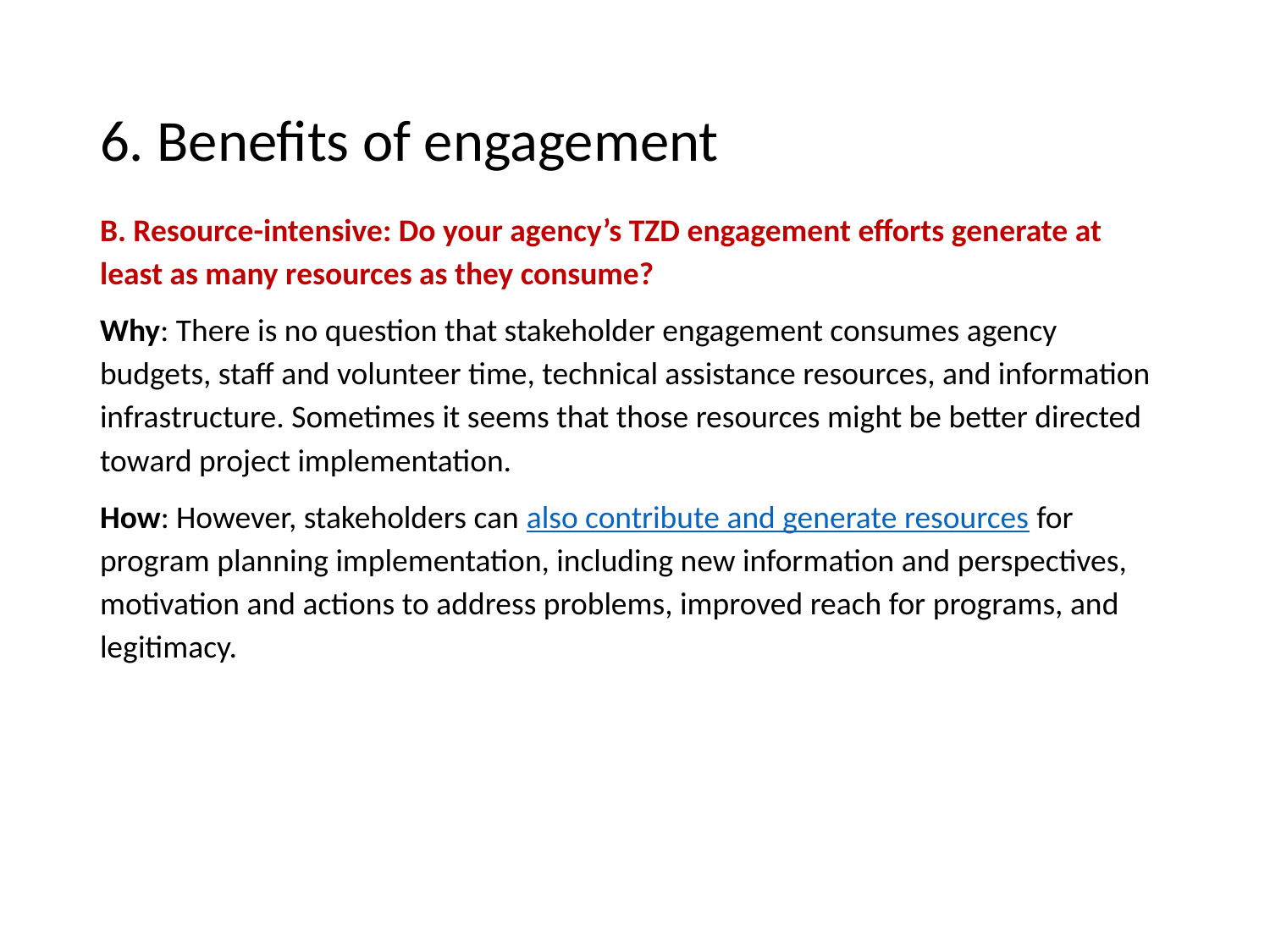

# 6. Benefits of engagement
B. Resource-intensive: Do your agency’s TZD engagement efforts generate at least as many resources as they consume?
Why: There is no question that stakeholder engagement consumes agency budgets, staff and volunteer time, technical assistance resources, and information infrastructure. Sometimes it seems that those resources might be better directed toward project implementation.
How: However, stakeholders can also contribute and generate resources for program planning implementation, including new information and perspectives, motivation and actions to address problems, improved reach for programs, and legitimacy.